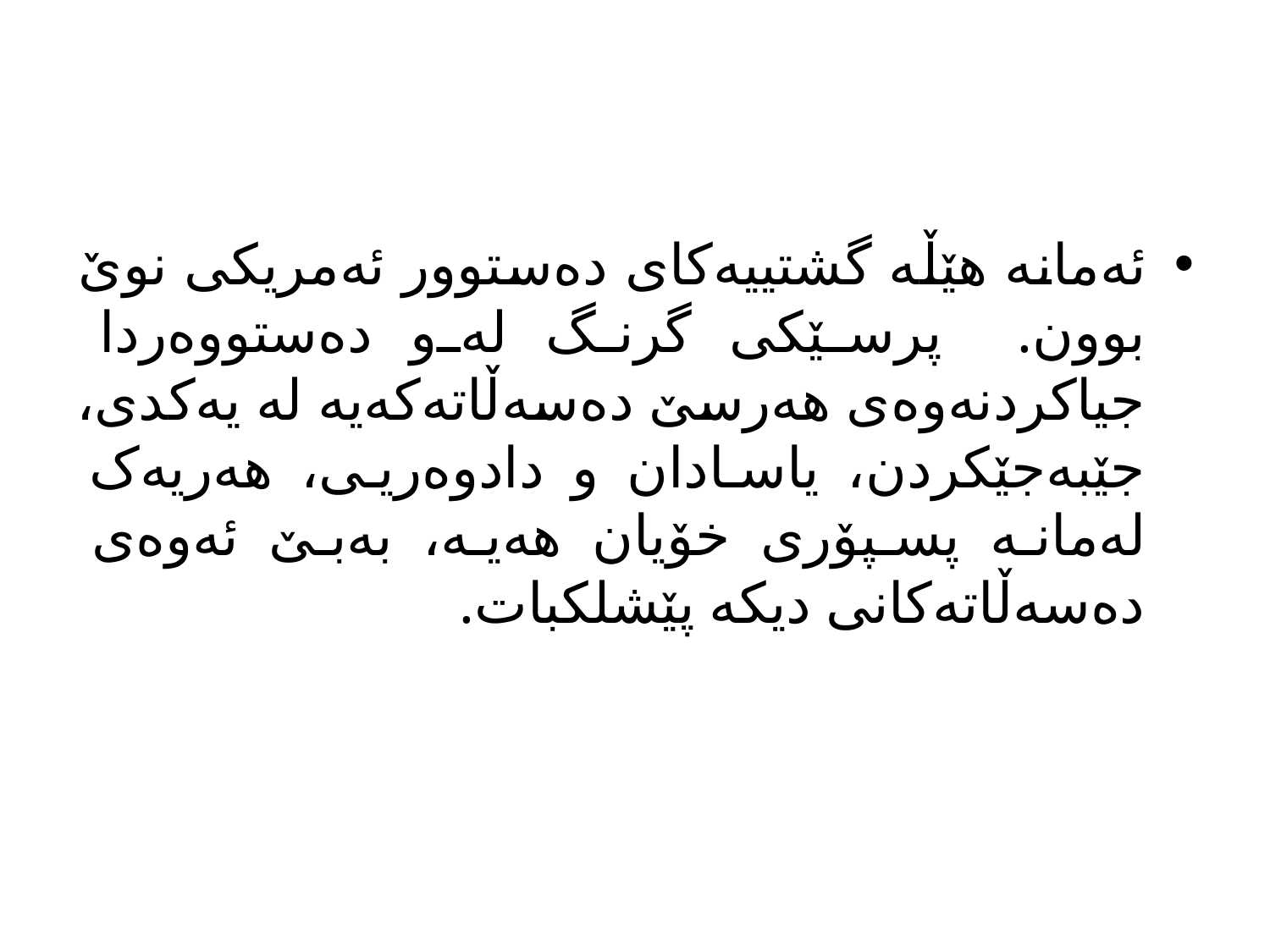

#
ئەمانە هێڵە گشتییەکای دەستوور ئەمریکی نوێ بوون.  پرسێکی گرنگ لەو دەستووەردا جیاکردنەوەی هەرسێ دەسەڵاتەکەیە لە یەکدی، جێبەجێکردن، یاسادان و دادوەریی، هەریەک لەمانە پسپۆری خۆیان هەیە، بەبێ ئەوەی دەسەڵاتەکانی دیکە پێشلکبات.